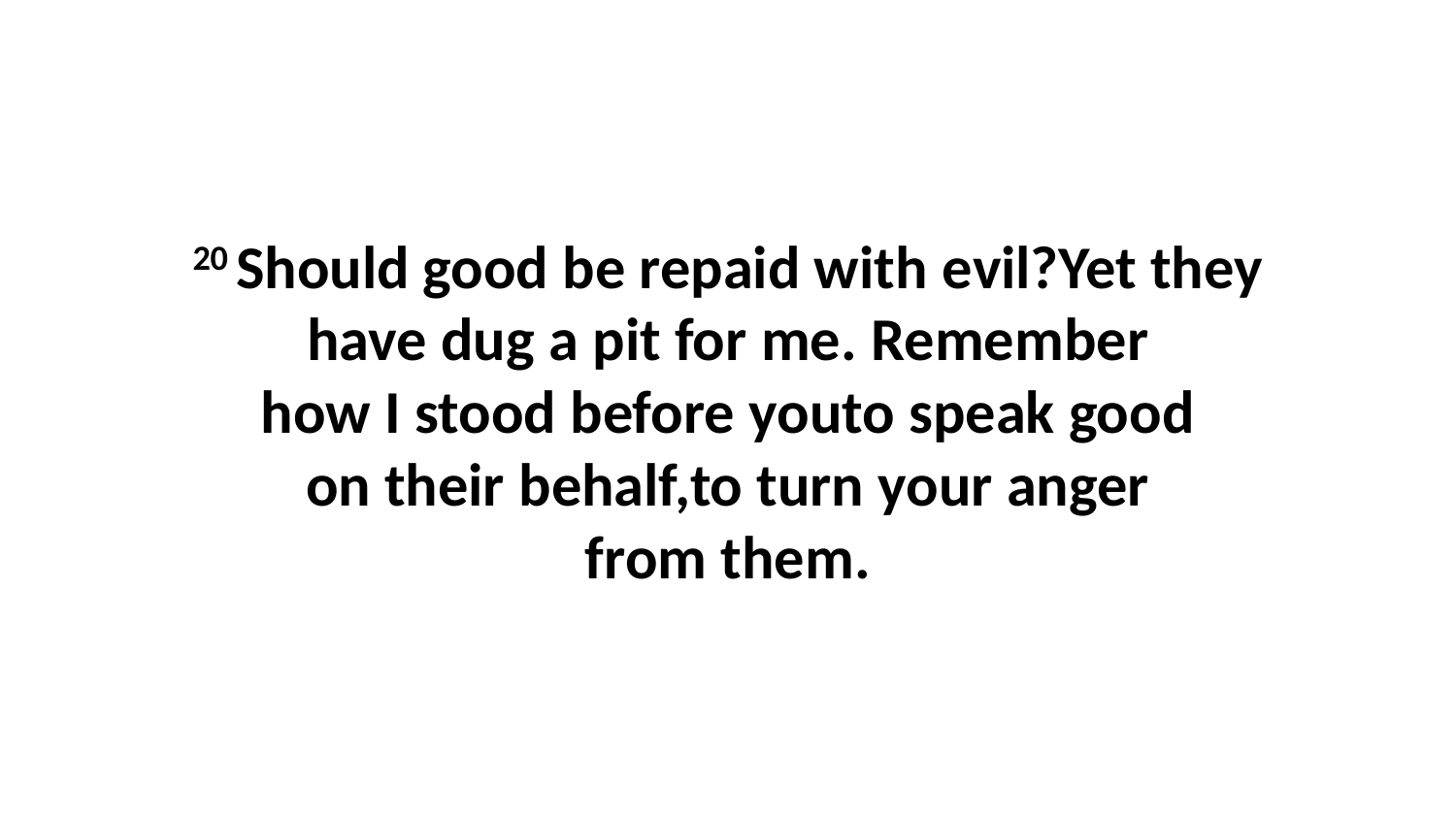

20 Should good be repaid with evil?Yet they have dug a pit for me. Remember how I stood before youto speak good on their behalf,to turn your anger from them.